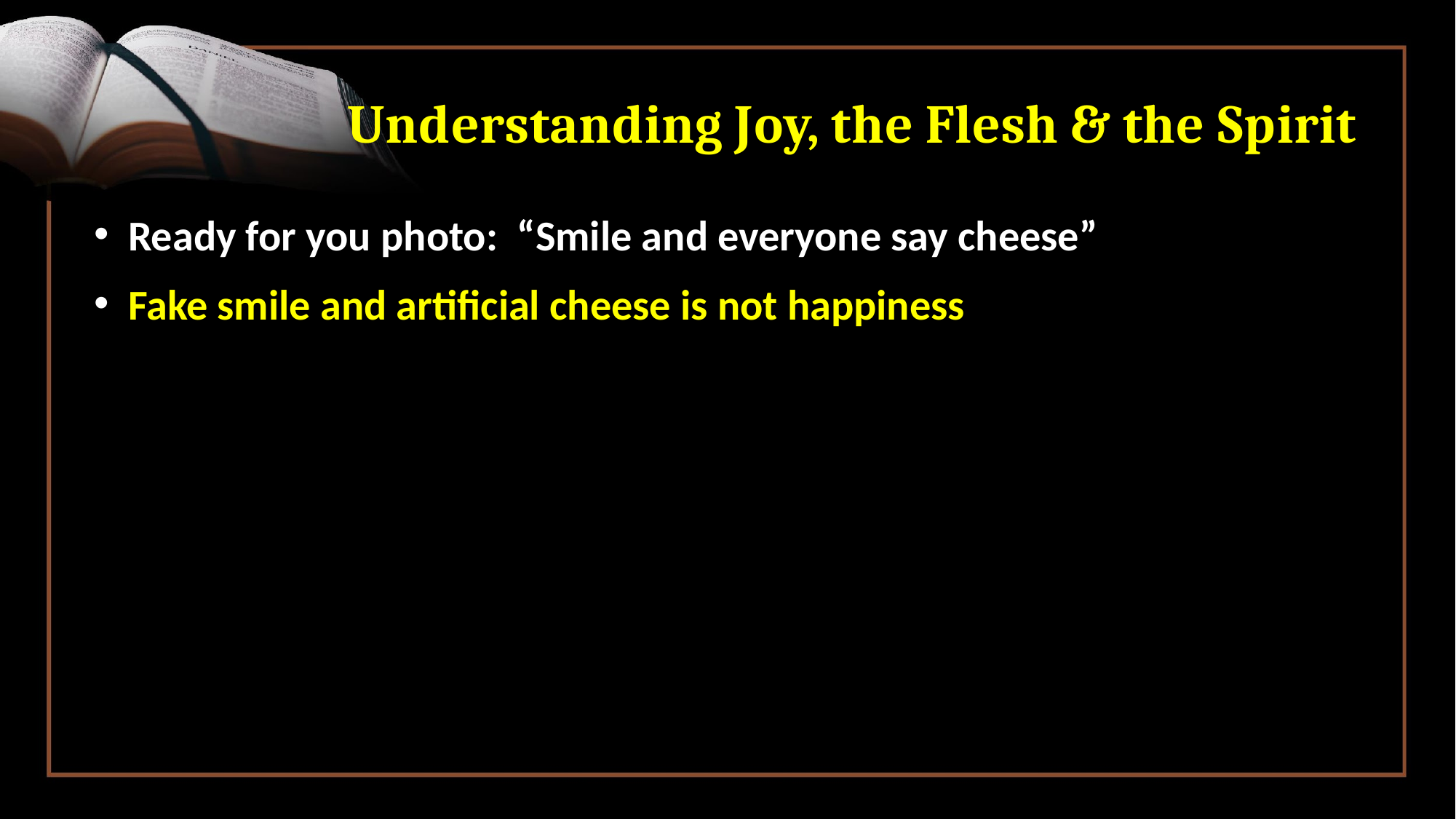

# Understanding Joy, the Flesh & the Spirit

Ready for you photo:  “Smile and everyone say cheese”
Fake smile and artificial cheese is not happiness